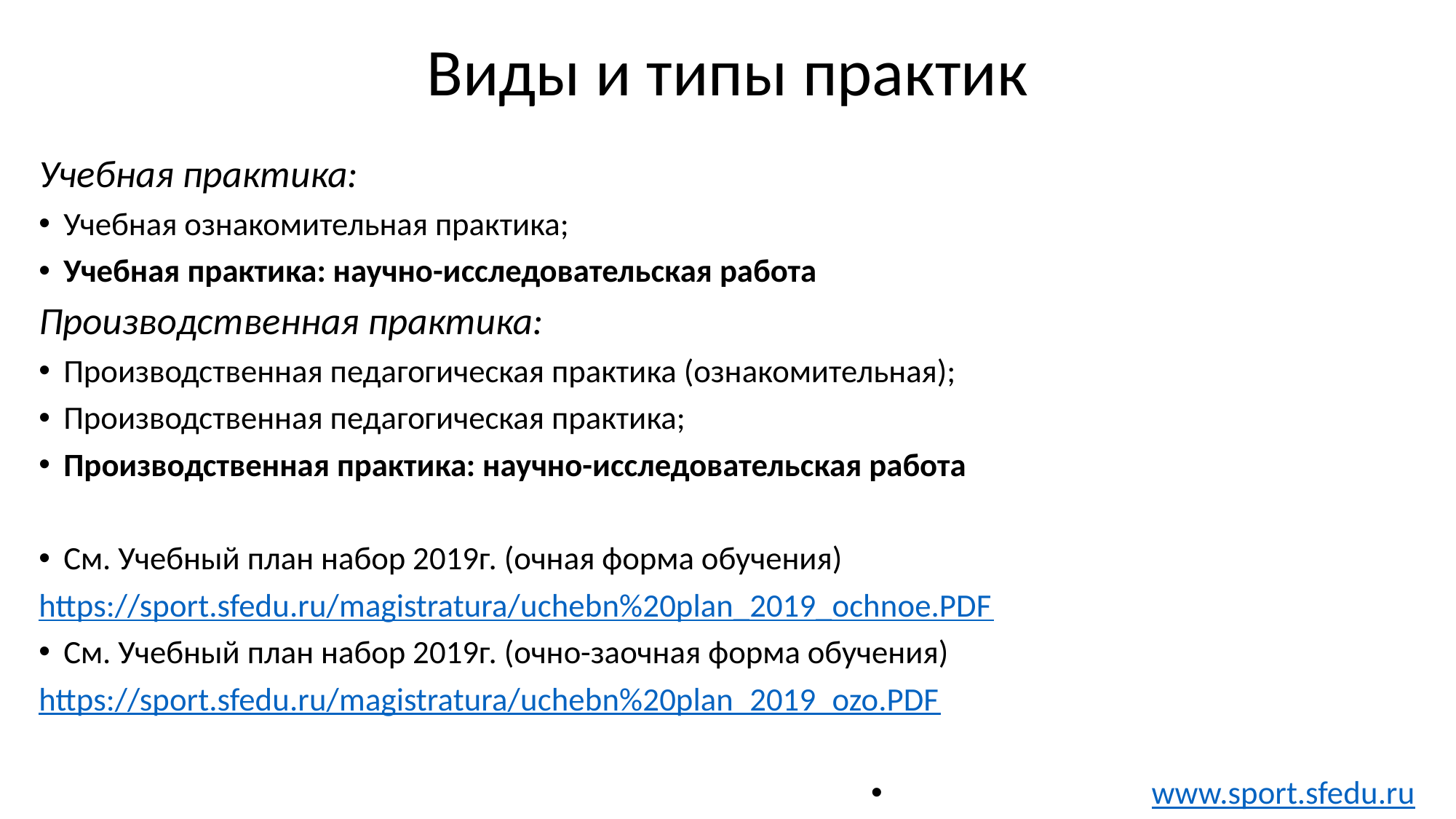

# Виды и типы практик
Учебная практика:
Учебная ознакомительная практика;
Учебная практика: научно-исследовательская работа
Производственная практика:
Производственная педагогическая практика (ознакомительная);
Производственная педагогическая практика;
Производственная практика: научно-исследовательская работа

См. Учебный план набор 2019г. (очная форма обучения)
https://sport.sfedu.ru/magistratura/uchebn%20plan_2019_ochnoe.PDF
См. Учебный план набор 2019г. (очно-заочная форма обучения)
https://sport.sfedu.ru/magistratura/uchebn%20plan_2019_ozo.PDF

www.sport.sfedu.ru